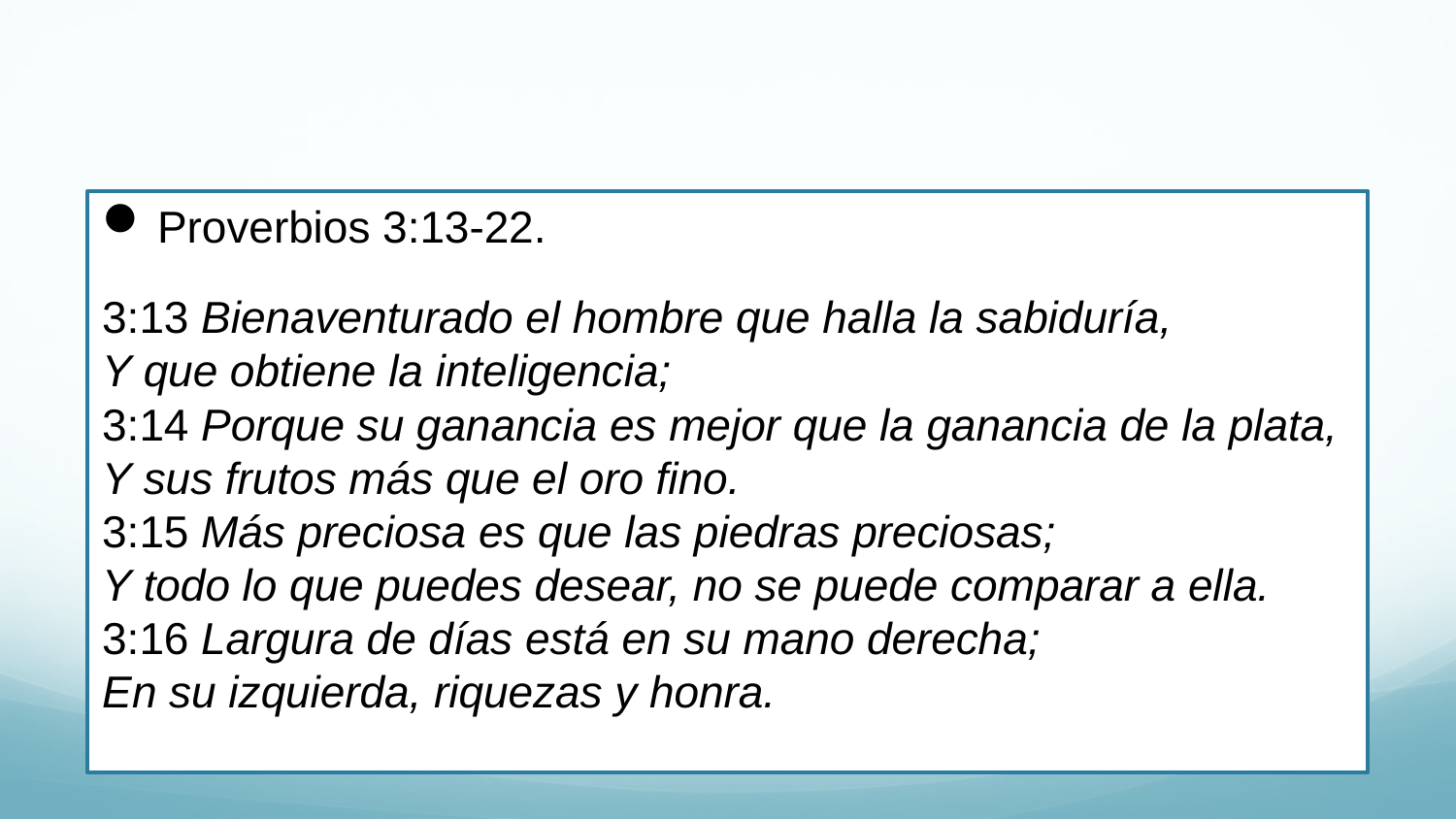

#
Proverbios 3:13-22.
3:13 Bienaventurado el hombre que halla la sabiduría, 
Y que obtiene la inteligencia; 
3:14 Porque su ganancia es mejor que la ganancia de la plata, 
Y sus frutos más que el oro fino. 
3:15 Más preciosa es que las piedras preciosas; 
Y todo lo que puedes desear, no se puede comparar a ella. 
3:16 Largura de días está en su mano derecha; 
En su izquierda, riquezas y honra.